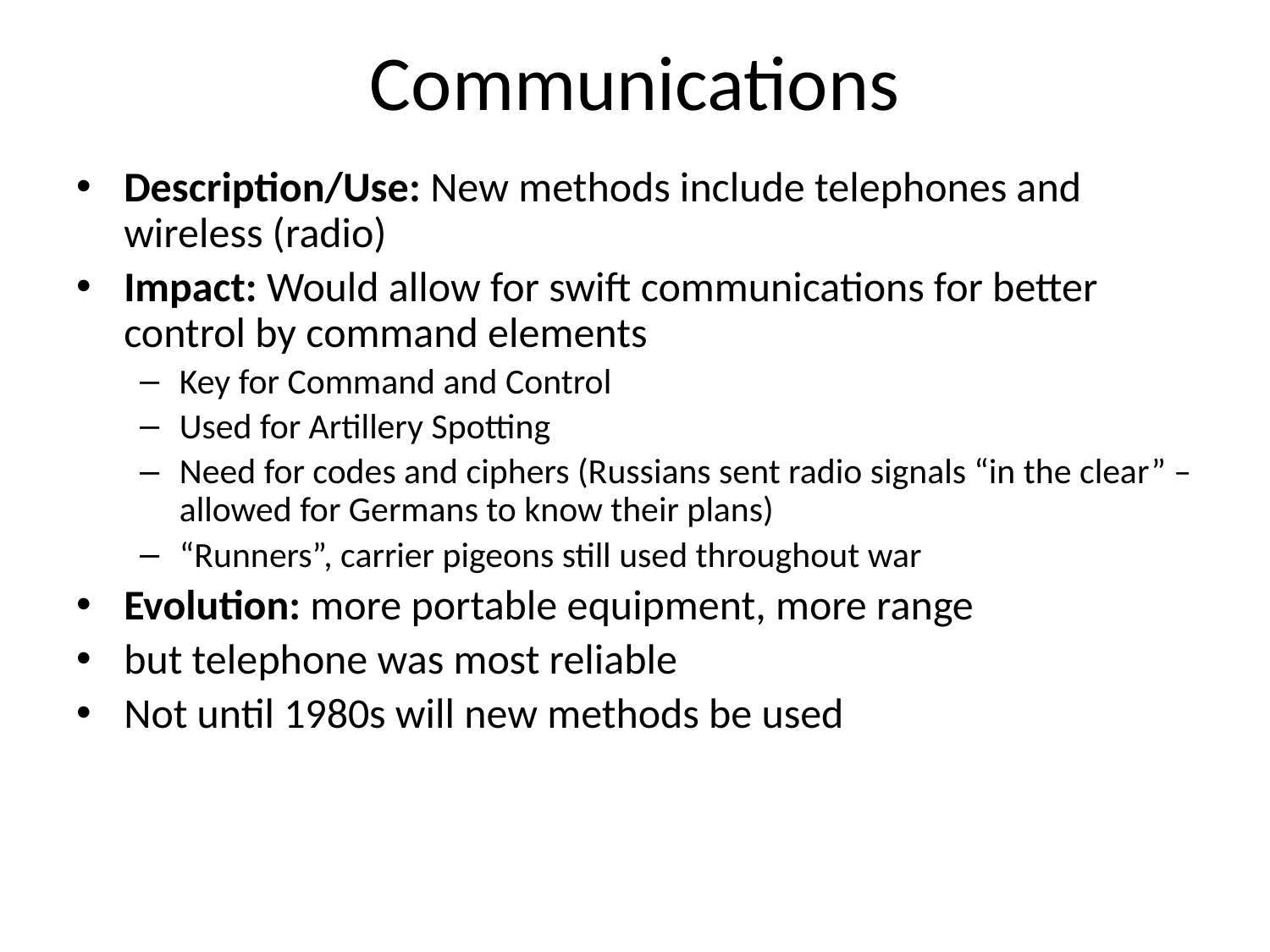

# Communications
Description/Use: New methods include telephones and wireless (radio)
Impact: Would allow for swift communications for better control by command elements
Key for Command and Control
Used for Artillery Spotting
Need for codes and ciphers (Russians sent radio signals “in the clear” – allowed for Germans to know their plans)
“Runners”, carrier pigeons still used throughout war
Evolution: more portable equipment, more range
but telephone was most reliable
Not until 1980s will new methods be used